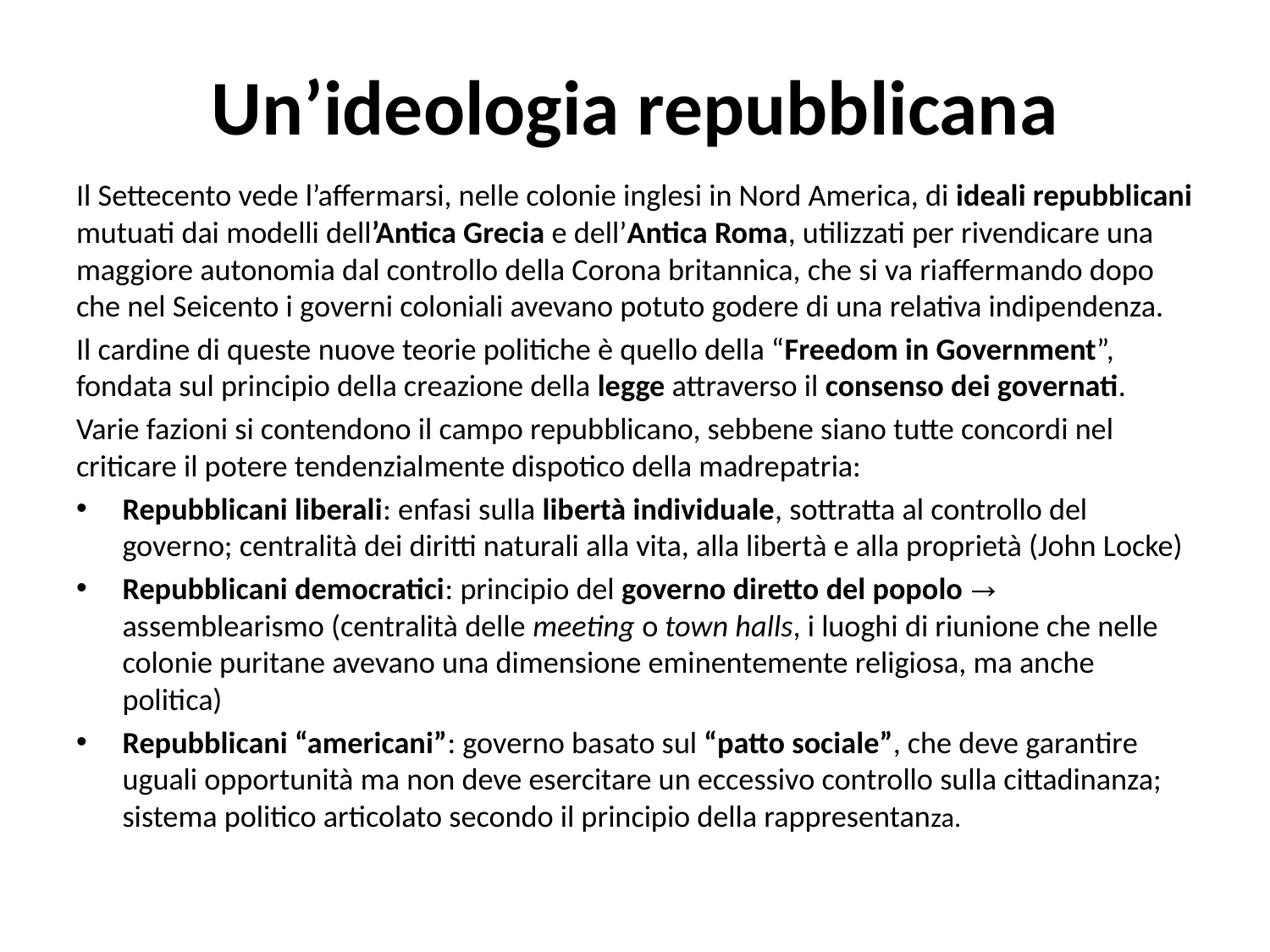

# Un’ideologia repubblicana
Il Settecento vede l’affermarsi, nelle colonie inglesi in Nord America, di ideali repubblicani mutuati dai modelli dell’Antica Grecia e dell’Antica Roma, utilizzati per rivendicare una maggiore autonomia dal controllo della Corona britannica, che si va riaffermando dopo che nel Seicento i governi coloniali avevano potuto godere di una relativa indipendenza.
Il cardine di queste nuove teorie politiche è quello della “Freedom in Government”, fondata sul principio della creazione della legge attraverso il consenso dei governati.
Varie fazioni si contendono il campo repubblicano, sebbene siano tutte concordi nel criticare il potere tendenzialmente dispotico della madrepatria:
Repubblicani liberali: enfasi sulla libertà individuale, sottratta al controllo del governo; centralità dei diritti naturali alla vita, alla libertà e alla proprietà (John Locke)
Repubblicani democratici: principio del governo diretto del popolo → assemblearismo (centralità delle meeting o town halls, i luoghi di riunione che nelle colonie puritane avevano una dimensione eminentemente religiosa, ma anche politica)
Repubblicani “americani”: governo basato sul “patto sociale”, che deve garantire uguali opportunità ma non deve esercitare un eccessivo controllo sulla cittadinanza; sistema politico articolato secondo il principio della rappresentanza.